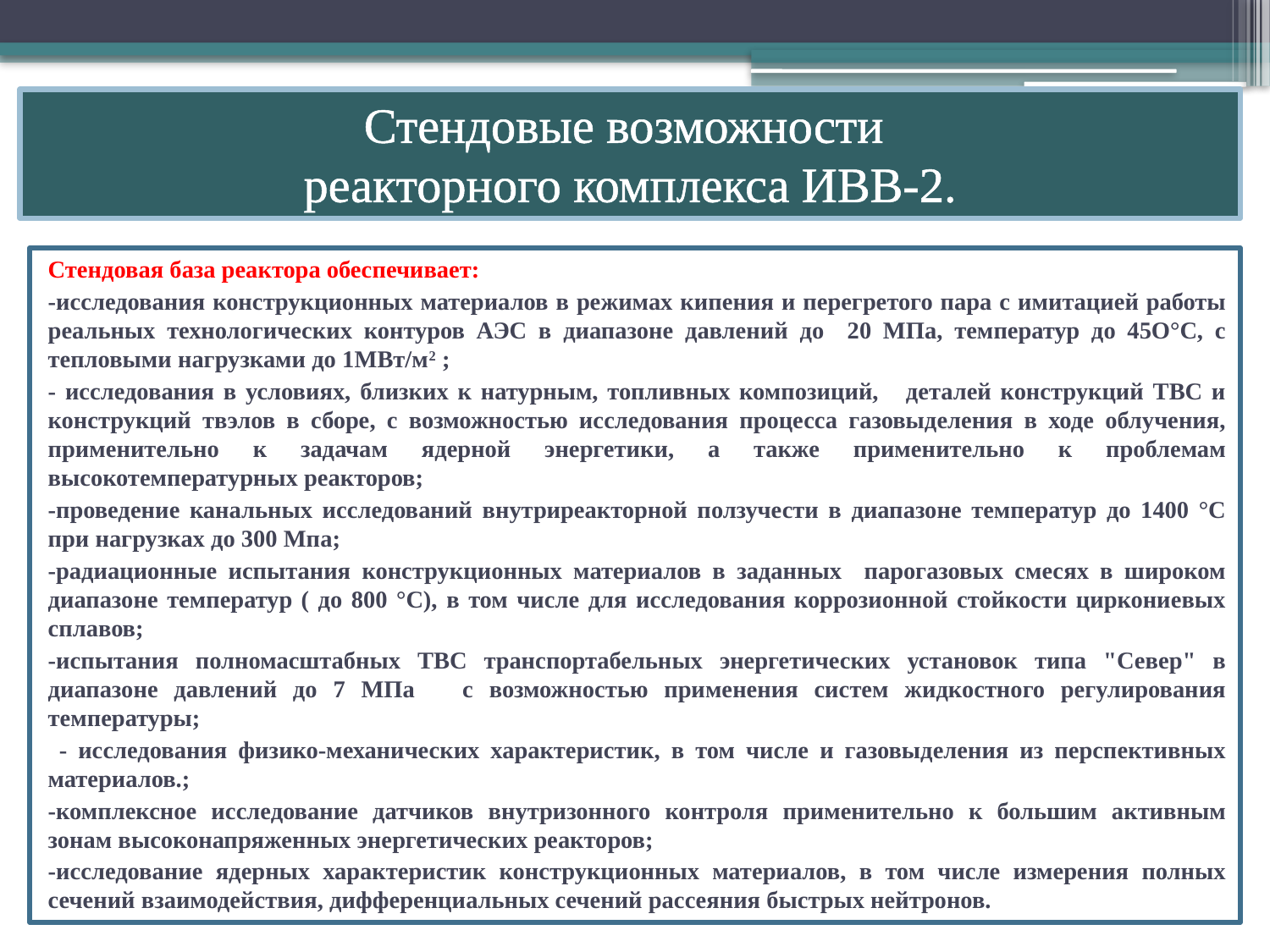

# Стендовые возможности реакторного комплекса ИВВ-2.
Стендовая база реактора обеспечивает:
-исследования конструкционных материалов в режимах кипения и перегретого пара с имитацией работы реальных технологических контуров АЭС в диапазоне давлений до  20 МПа, температур до 45О°С, с тепловыми нагрузками до 1МВт/м2 ;
- исследования в условиях, близких к натурным, топливных композиций,   деталей конструкций ТВС и конструкций твэлов в сборе, с возможностью исследования процесса газовыделения в ходе облучения, применительно к задачам ядерной энергетики, а также применительно к проблемам высокотемпературных реакторов;
-проведение канальных исследований внутриреакторной ползучести в диапазоне температур до 1400 °С при нагрузках до 300 Мпа;
-радиационные испытания конструкционных материалов в заданных  парогазовых смесях в широком диапазоне температур ( до 800 °С), в том числе для исследования коррозионной стойкости циркониевых сплавов;
-испытания полномасштабных ТВС транспортабельных энергетических установок типа "Север" в диапазоне давлений до 7 МПа   с возможностью применения систем жидкостного регулирования температуры;
 - исследования физико-механических характеристик, в том числе и газовыделения из перспективных материалов.;
-комплексное исследование датчиков внутризонного контроля применительно к большим активным зонам высоконапряженных энергетических реакторов;
-исследование ядерных характеристик конструкционных материалов, в том числе измерения полных сечений взаимодействия, дифференциальных сечений рассеяния быстрых нейтронов.